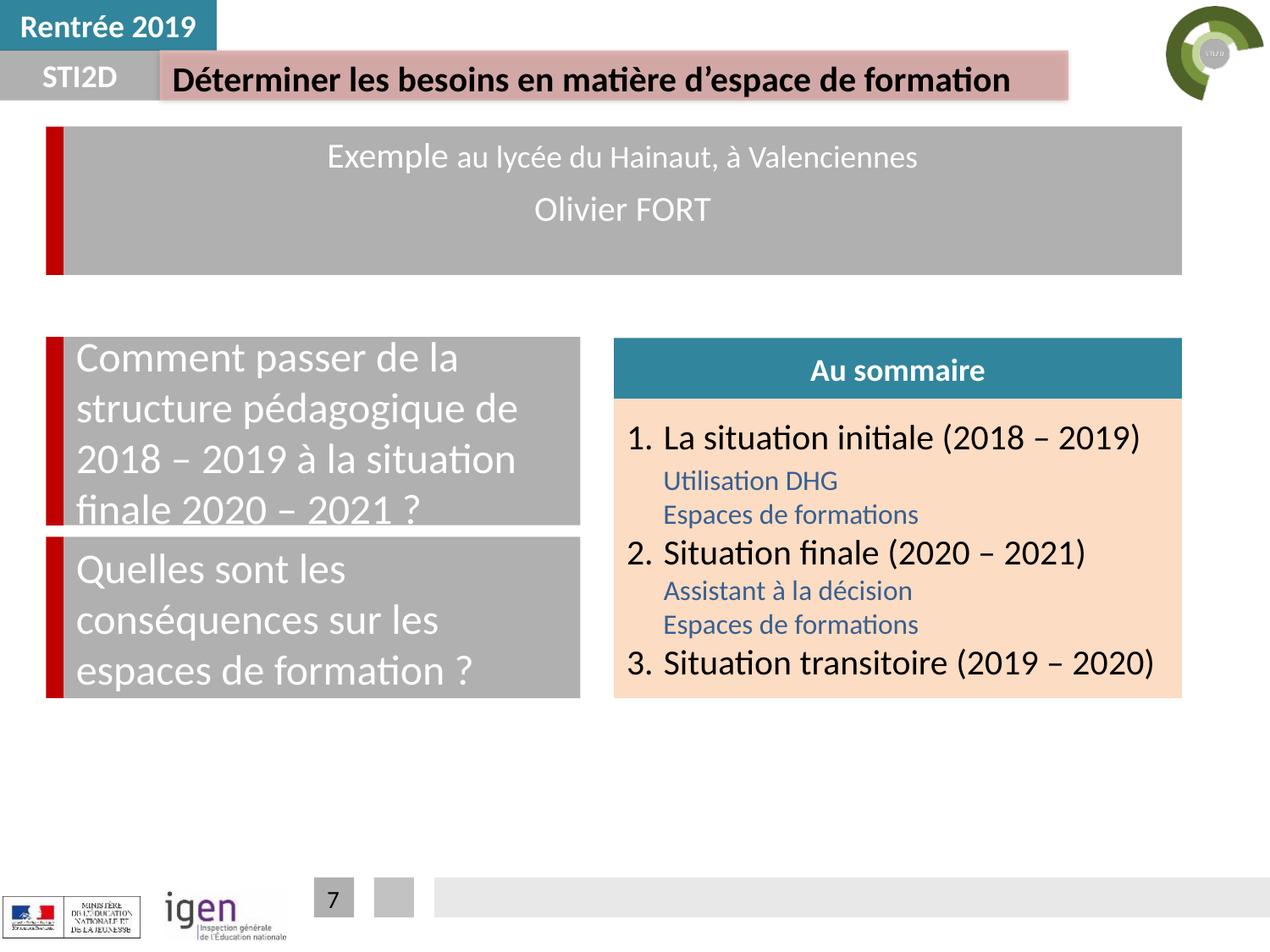

# Déterminer les besoins en matière d’espace de formation
Exemple au lycée du Hainaut, à Valenciennes
Olivier FORT

Comment passer de la structure pédagogique de 2018 – 2019 à la situation finale 2020 – 2021 ?

Au sommaire
La situation initiale (2018 – 2019)
Utilisation DHG
Espaces de formations
Situation finale (2020 – 2021) Assistant à la décision
Espaces de formations
Situation transitoire (2019 – 2020)
Quelles sont les conséquences sur les espaces de formation ?

7